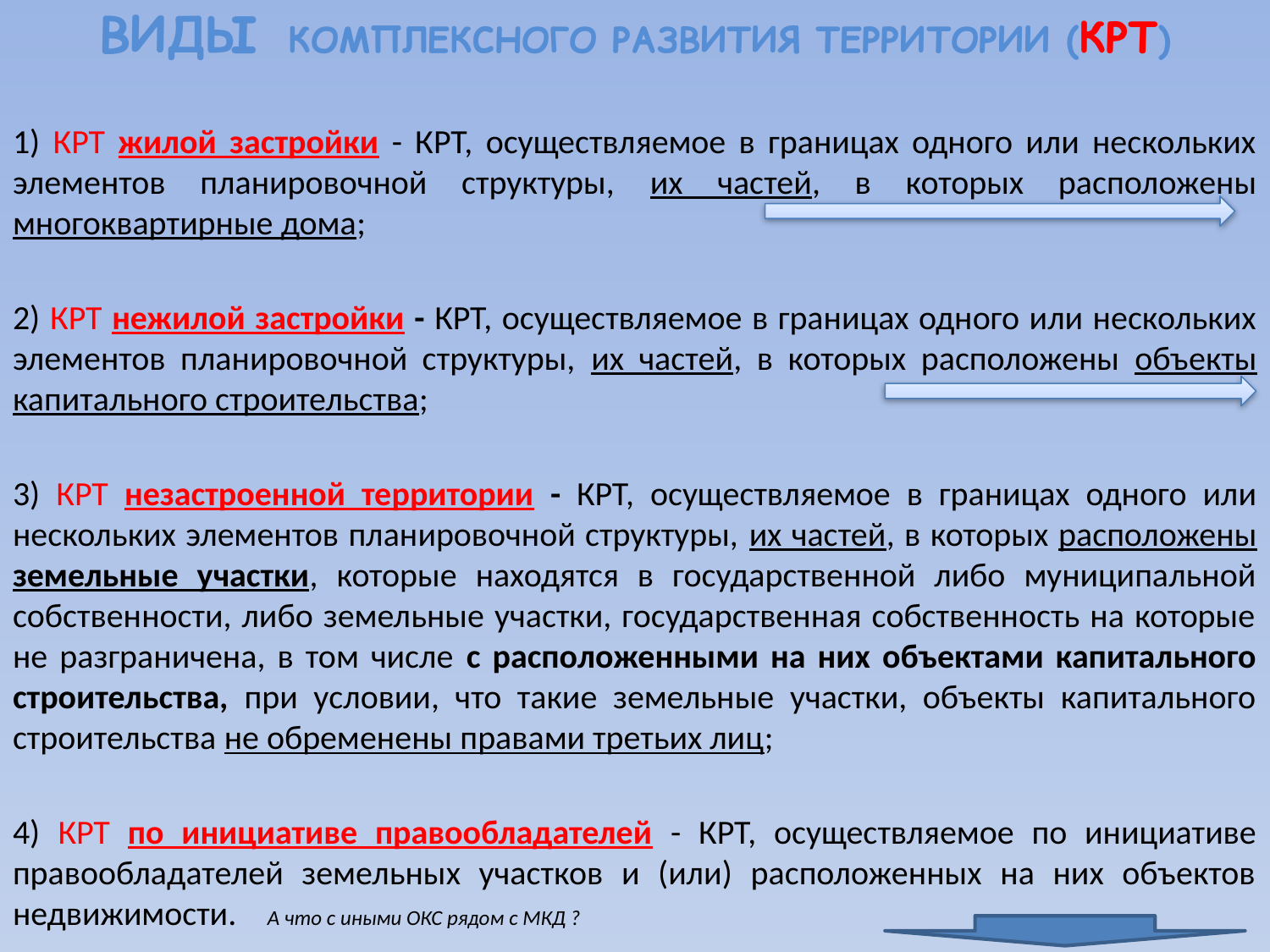

# ВИДЫ  КОМПЛЕКСНОГО РАЗВИТИЯ ТЕРРИТОРИИ (КРТ)

1) КРТ жилой застройки - КРТ, осуществляемое в границах одного или нескольких элементов планировочной структуры, их частей, в которых расположены многоквартирные дома;

2) КРТ нежилой застройки - КРТ, осуществляемое в границах одного или нескольких элементов планировочной структуры, их частей, в которых расположены объекты капитального строительства;

3) КРТ незастроенной территории - КРТ, осуществляемое в границах одного или нескольких элементов планировочной структуры, их частей, в которых расположены земельные участки, которые находятся в государственной либо муниципальной собственности, либо земельные участки, государственная собственность на которые не разграничена, в том числе с расположенными на них объектами капитального строительства, при условии, что такие земельные участки, объекты капитального строительства не обременены правами третьих лиц;

4) КРТ по инициативе правообладателей - КРТ, осуществляемое по инициативе правообладателей земельных участков и (или) расположенных на них объектов недвижимости.    А что с иными ОКС рядом с МКД ?